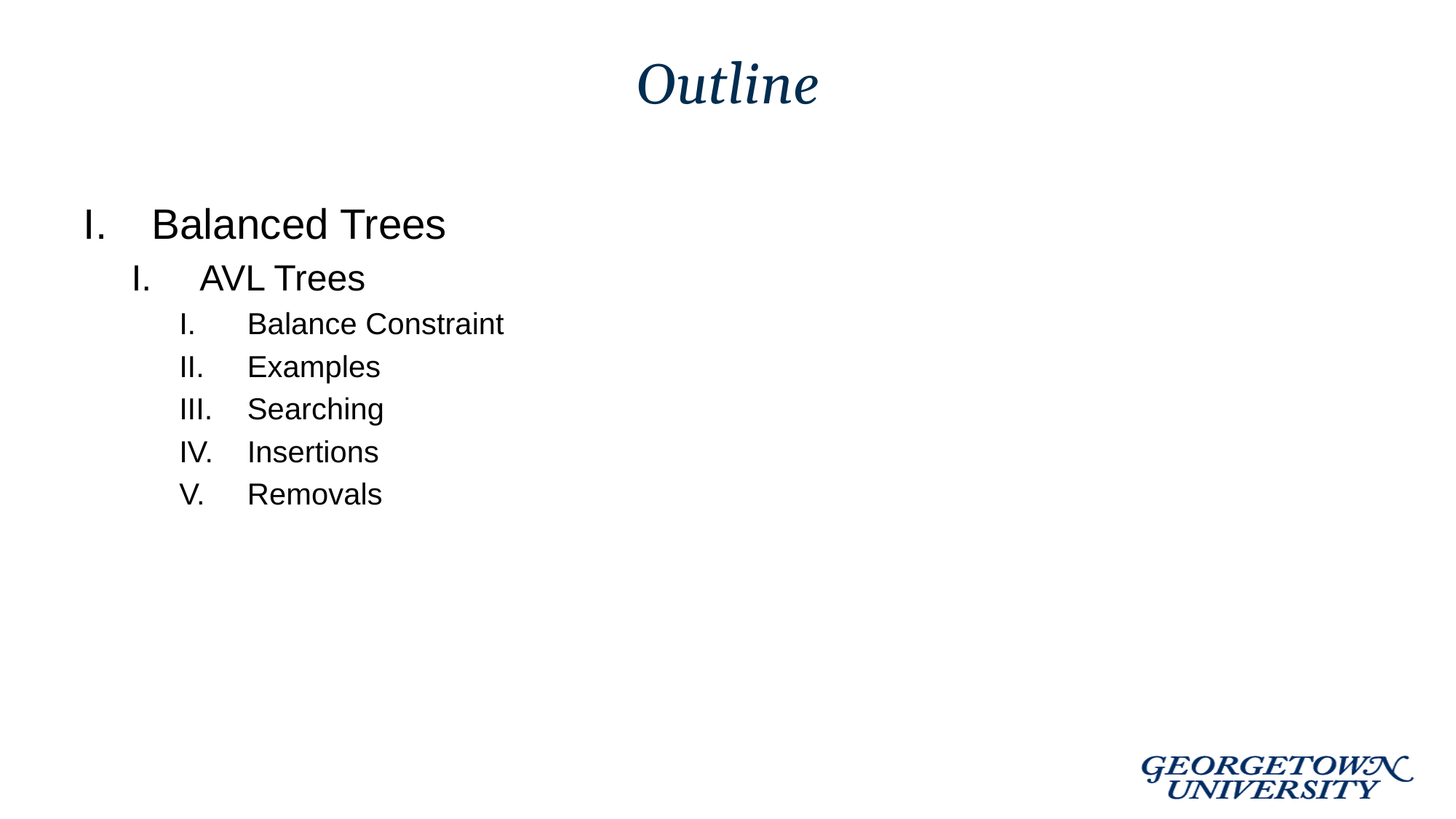

# Outline
Balanced Trees
AVL Trees
Balance Constraint
Examples
Searching
Insertions
Removals